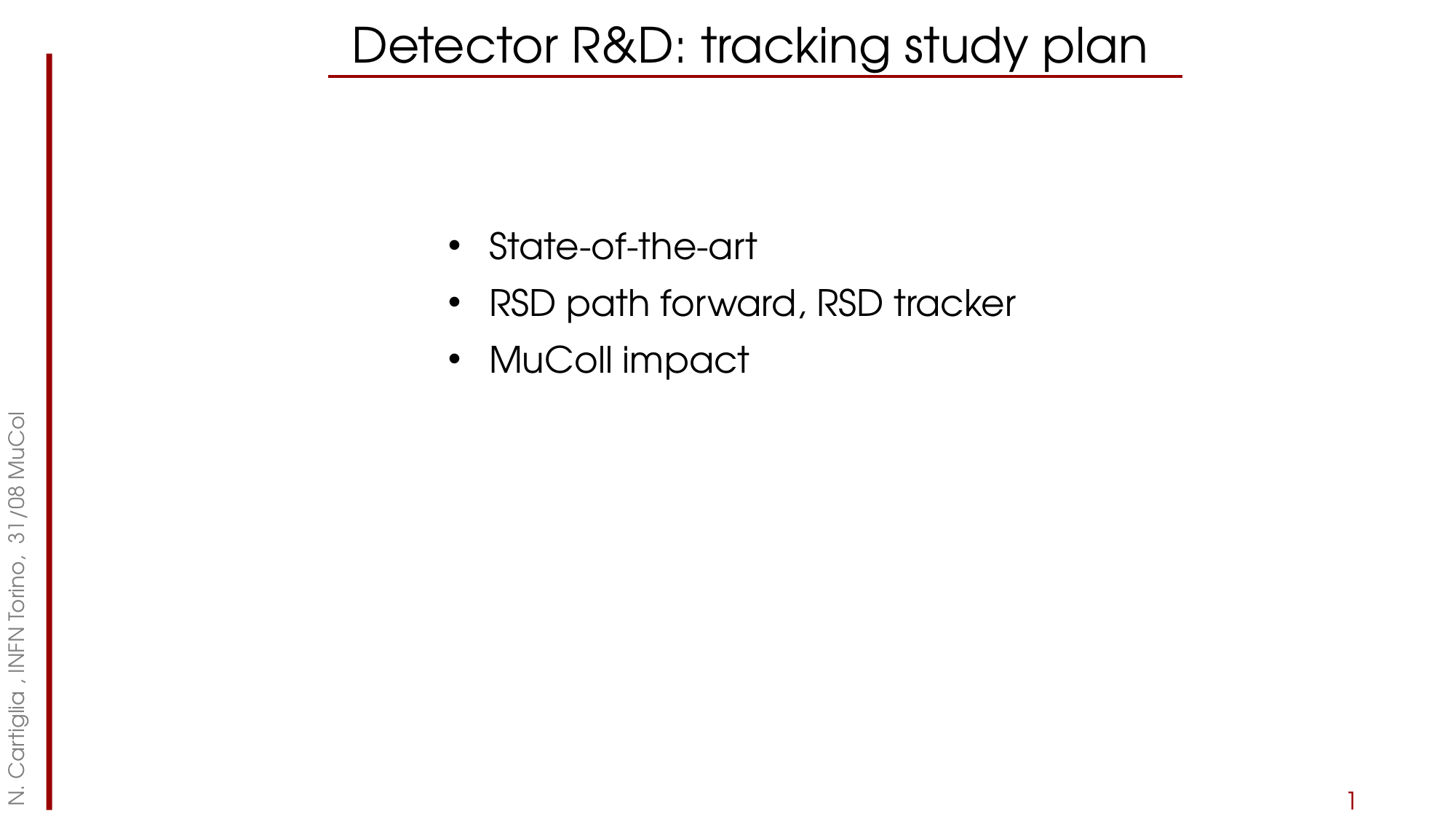

# Detector R&D: tracking study plan
State-of-the-art
RSD path forward, RSD tracker
MuColl impact
N. Cartiglia , INFN Torino,  31/08 MuCol
1